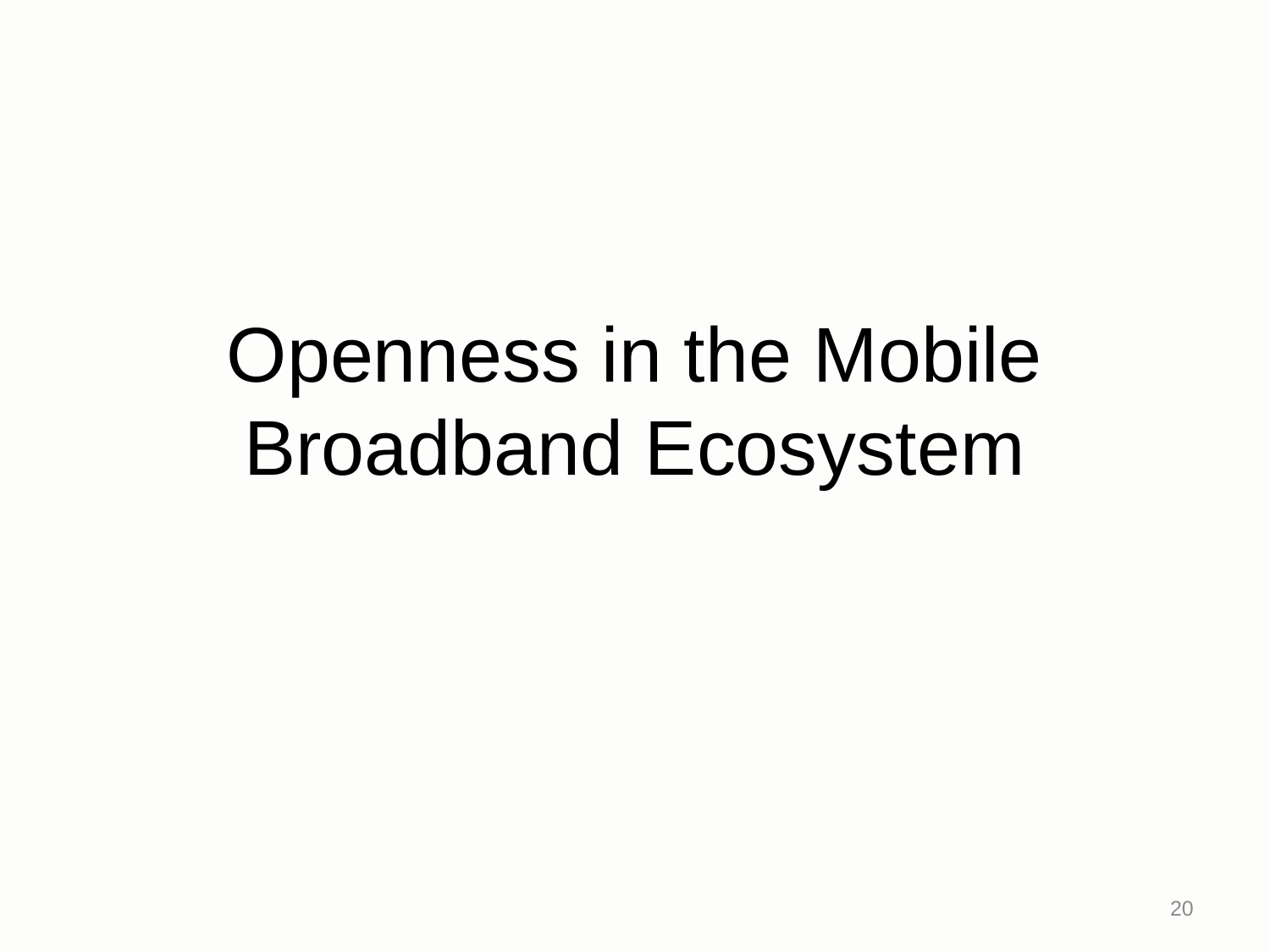

# Openness in the Mobile Broadband Ecosystem

20